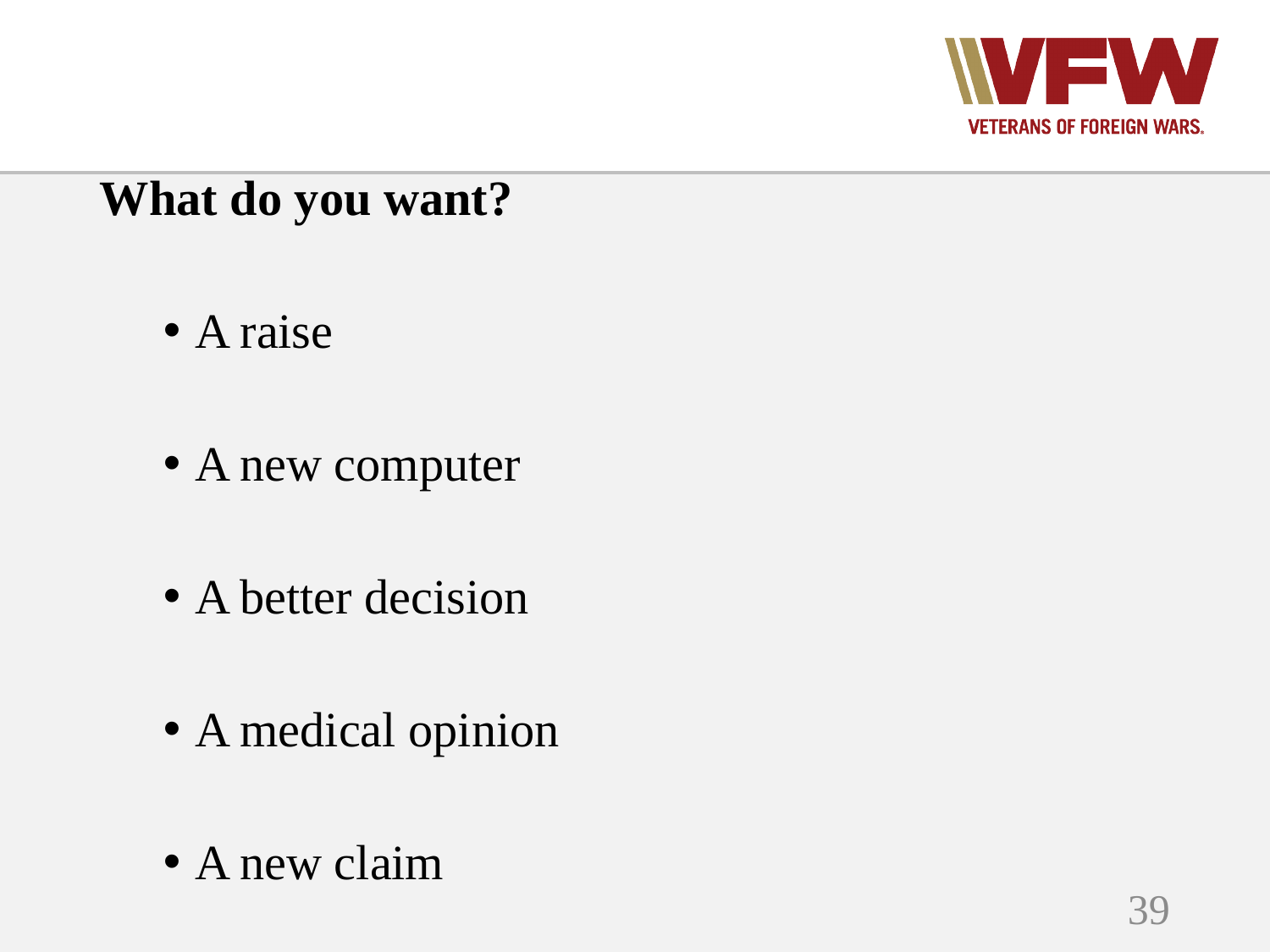

What do you want?

A raise

A new computer

A better decision

A medical opinion

A new claim

39